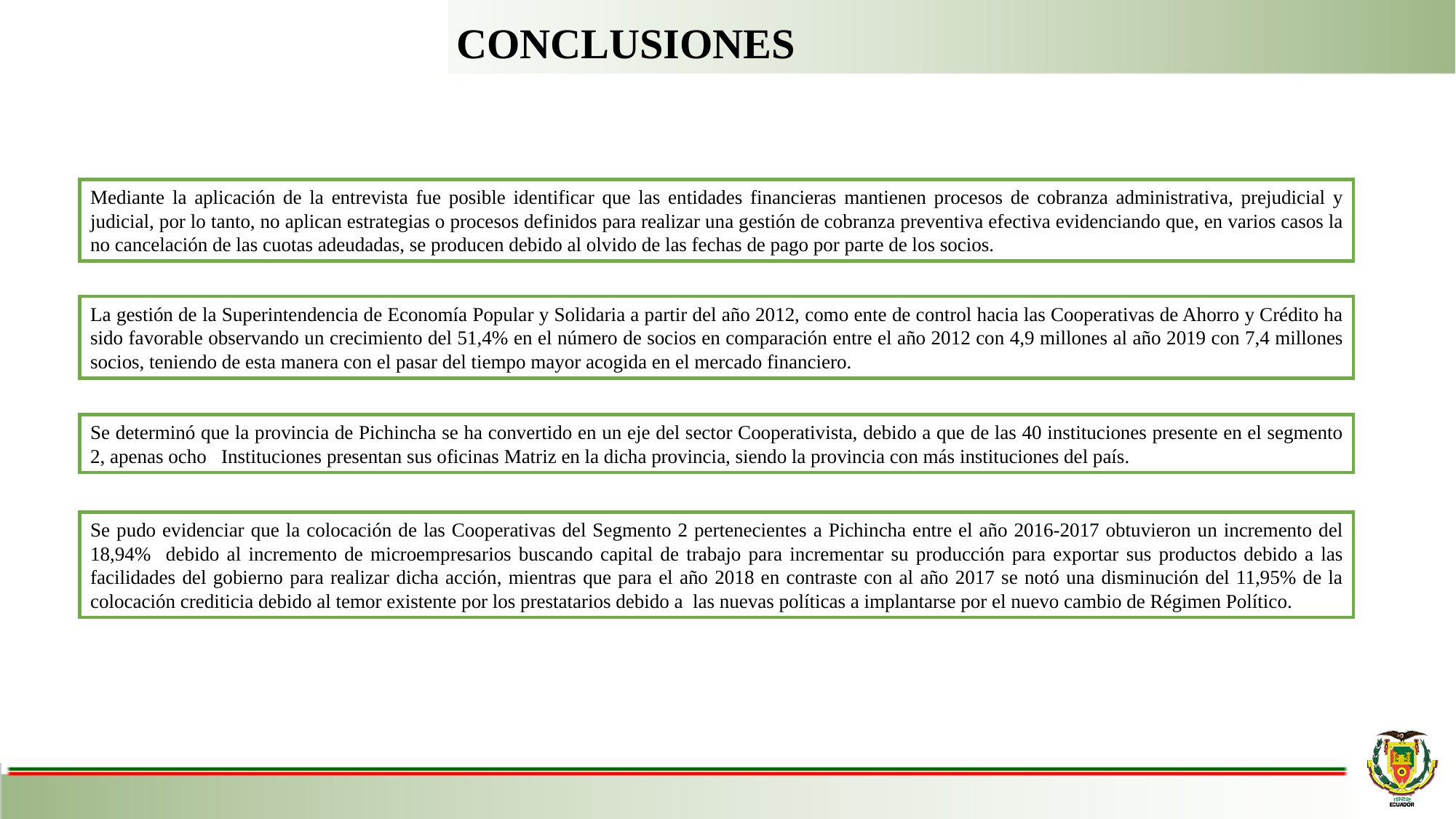

CONCLUSIONES
Mediante la aplicación de la entrevista fue posible identificar que las entidades financieras mantienen procesos de cobranza administrativa, prejudicial y judicial, por lo tanto, no aplican estrategias o procesos definidos para realizar una gestión de cobranza preventiva efectiva evidenciando que, en varios casos la no cancelación de las cuotas adeudadas, se producen debido al olvido de las fechas de pago por parte de los socios.
La gestión de la Superintendencia de Economía Popular y Solidaria a partir del año 2012, como ente de control hacia las Cooperativas de Ahorro y Crédito ha sido favorable observando un crecimiento del 51,4% en el número de socios en comparación entre el año 2012 con 4,9 millones al año 2019 con 7,4 millones socios, teniendo de esta manera con el pasar del tiempo mayor acogida en el mercado financiero.
Se determinó que la provincia de Pichincha se ha convertido en un eje del sector Cooperativista, debido a que de las 40 instituciones presente en el segmento 2, apenas ocho   Instituciones presentan sus oficinas Matriz en la dicha provincia, siendo la provincia con más instituciones del país.
Se pudo evidenciar que la colocación de las Cooperativas del Segmento 2 pertenecientes a Pichincha entre el año 2016-2017 obtuvieron un incremento del 18,94%  debido al incremento de microempresarios buscando capital de trabajo para incrementar su producción para exportar sus productos debido a las facilidades del gobierno para realizar dicha acción, mientras que para el año 2018 en contraste con al año 2017 se notó una disminución del 11,95% de la colocación crediticia debido al temor existente por los prestatarios debido a  las nuevas políticas a implantarse por el nuevo cambio de Régimen Político.